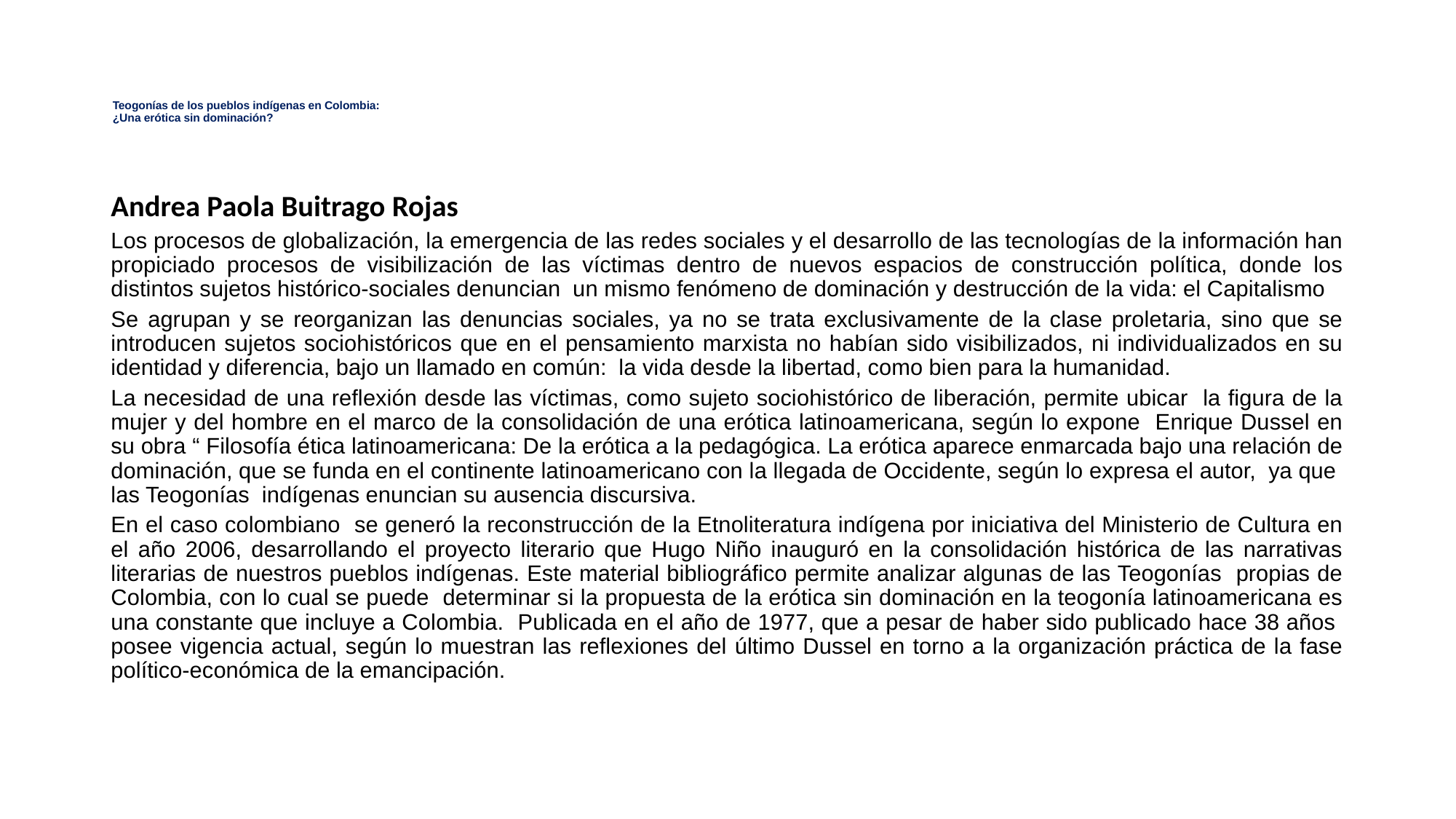

# Teogonías de los pueblos indígenas en Colombia: ¿Una erótica sin dominación?

Andrea Paola Buitrago Rojas
Los procesos de globalización, la emergencia de las redes sociales y el desarrollo de las tecnologías de la información han propiciado procesos de visibilización de las víctimas dentro de nuevos espacios de construcción política, donde los distintos sujetos histórico-sociales denuncian  un mismo fenómeno de dominación y destrucción de la vida: el Capitalismo
Se agrupan y se reorganizan las denuncias sociales, ya no se trata exclusivamente de la clase proletaria, sino que se introducen sujetos sociohistóricos que en el pensamiento marxista no habían sido visibilizados, ni individualizados en su identidad y diferencia, bajo un llamado en común:  la vida desde la libertad, como bien para la humanidad.
La necesidad de una reflexión desde las víctimas, como sujeto sociohistórico de liberación, permite ubicar  la figura de la mujer y del hombre en el marco de la consolidación de una erótica latinoamericana, según lo expone  Enrique Dussel en su obra “ Filosofía ética latinoamericana: De la erótica a la pedagógica. La erótica aparece enmarcada bajo una relación de dominación, que se funda en el continente latinoamericano con la llegada de Occidente, según lo expresa el autor,  ya que  las Teogonías  indígenas enuncian su ausencia discursiva.
En el caso colombiano  se generó la reconstrucción de la Etnoliteratura indígena por iniciativa del Ministerio de Cultura en el año 2006, desarrollando el proyecto literario que Hugo Niño inauguró en la consolidación histórica de las narrativas literarias de nuestros pueblos indígenas. Este material bibliográfico permite analizar algunas de las Teogonías  propias de Colombia, con lo cual se puede  determinar si la propuesta de la erótica sin dominación en la teogonía latinoamericana es una constante que incluye a Colombia.  Publicada en el año de 1977, que a pesar de haber sido publicado hace 38 años  posee vigencia actual, según lo muestran las reflexiones del último Dussel en torno a la organización práctica de la fase político-económica de la emancipación.